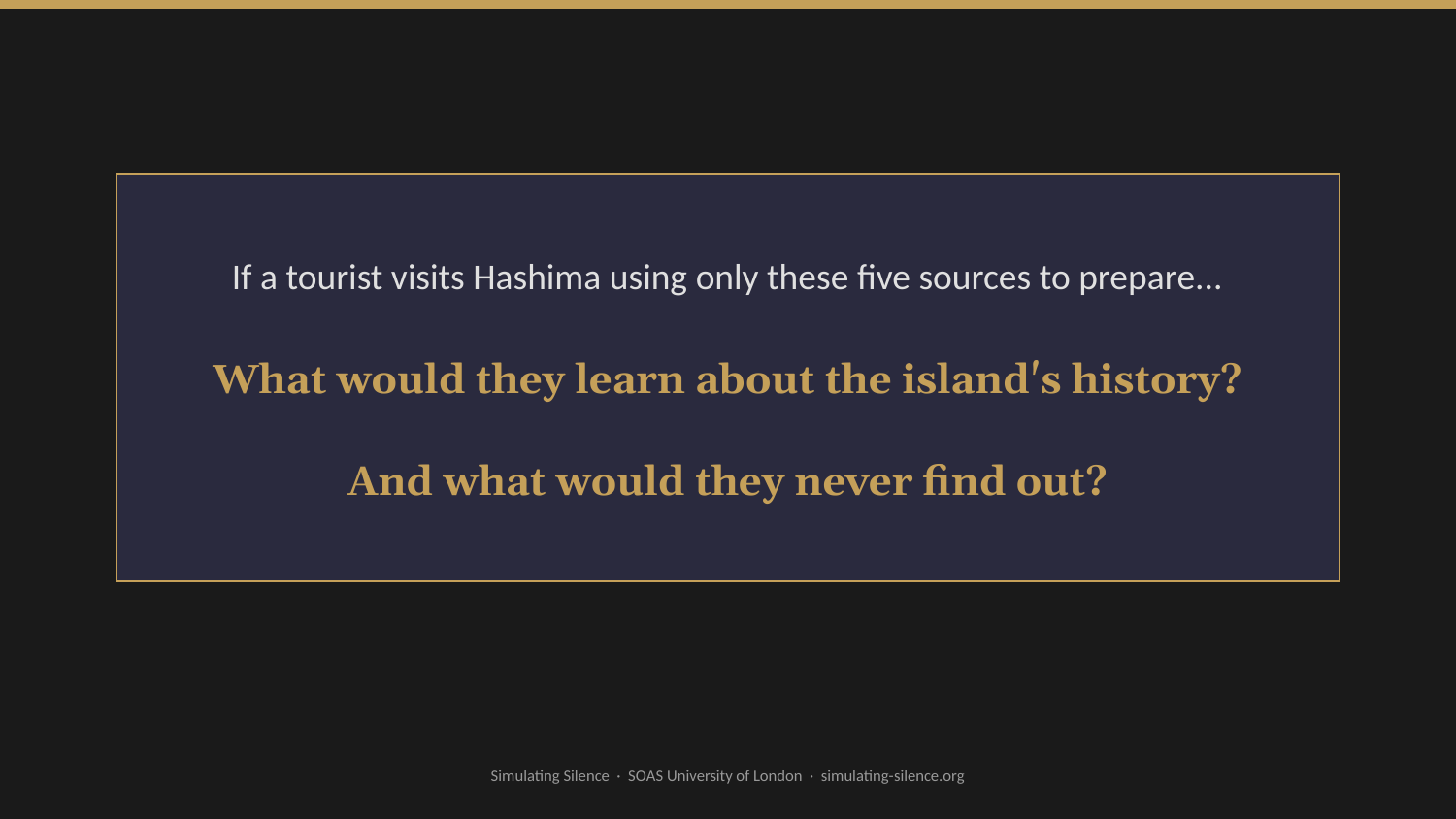

If a tourist visits Hashima using only these five sources to prepare...
What would they learn about the island's history?
And what would they never find out?
Simulating Silence  ·  SOAS University of London  ·  simulating-silence.org